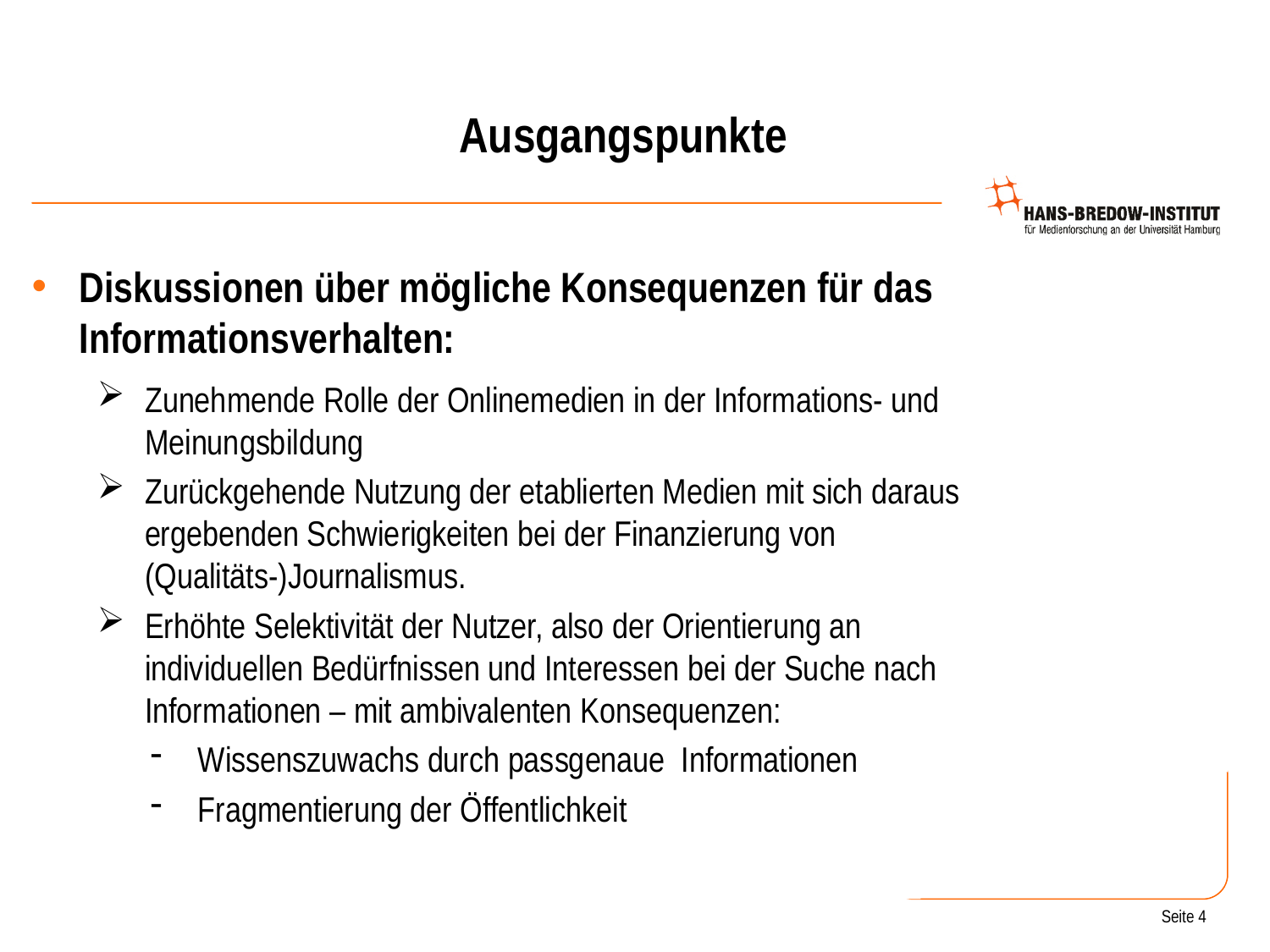

# Ausgangspunkte
Diskussionen über mögliche Konsequenzen für das Informationsverhalten:
Zunehmende Rolle der Onlinemedien in der Informations- und Meinungsbildung
Zurückgehende Nutzung der etablierten Medien mit sich daraus ergebenden Schwierigkeiten bei der Finanzierung von
(Qualitäts-)Journalismus.
Erhöhte Selektivität der Nutzer, also der Orientierung an individuellen Bedürfnissen und Interessen bei der Suche nach Informationen – mit ambivalenten Konsequenzen:
Wissenszuwachs durch passgenaue  Informationen
Fragmentierung der Öffentlichkeit
Seite 4